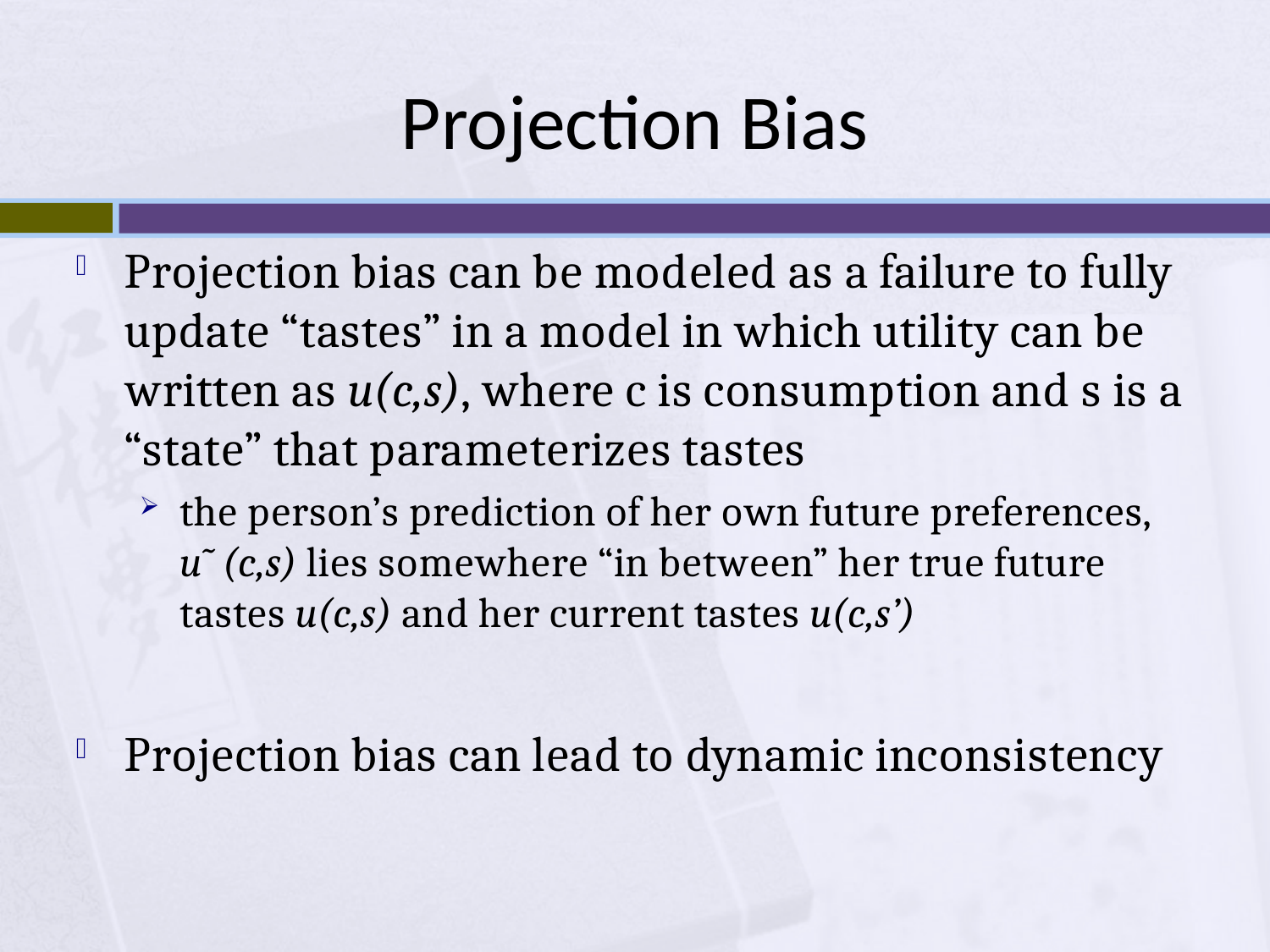

# Projection Bias
Projection bias can be modeled as a failure to fully update “tastes” in a model in which utility can be written as u(c,s), where c is consumption and s is a “state” that parameterizes tastes
the person’s prediction of her own future preferences, u˜ (c,s) lies somewhere “in between” her true future tastes u(c,s) and her current tastes u(c,s’)

Projection bias can lead to dynamic inconsistency